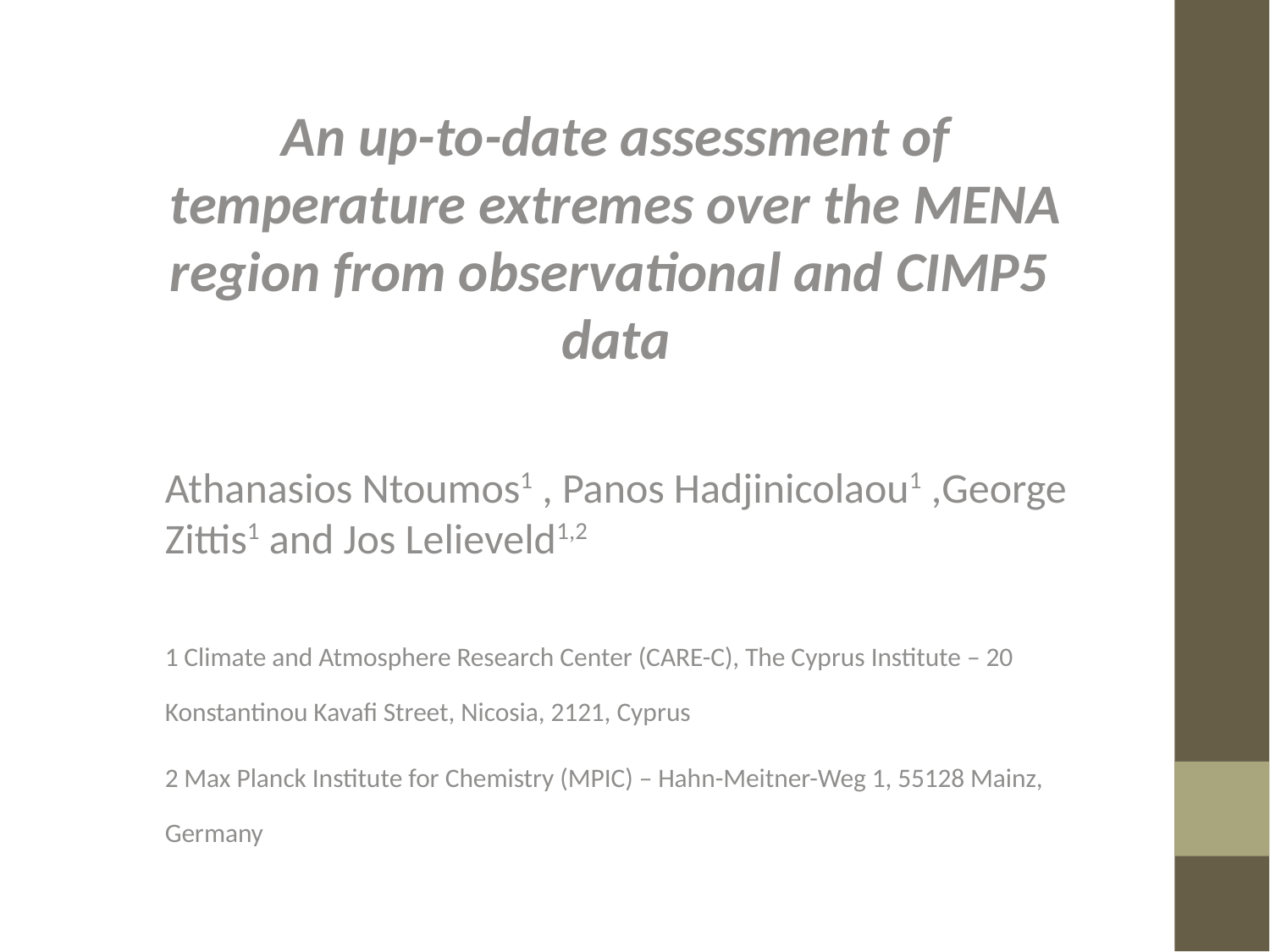

An up-to-date assessment of temperature extremes over the MENA region from observational and CIMP5
data

Athanasios Ntoumos1 , Panos Hadjinicolaou1 ,George Zittis1 and Jos Lelieveld1,2

1 Climate and Atmosphere Research Center (CARE-C), The Cyprus Institute – 20 Konstantinou Kavafi Street, Nicosia, 2121, Cyprus
2 Max Planck Institute for Chemistry (MPIC) – Hahn-Meitner-Weg 1, 55128 Mainz, Germany